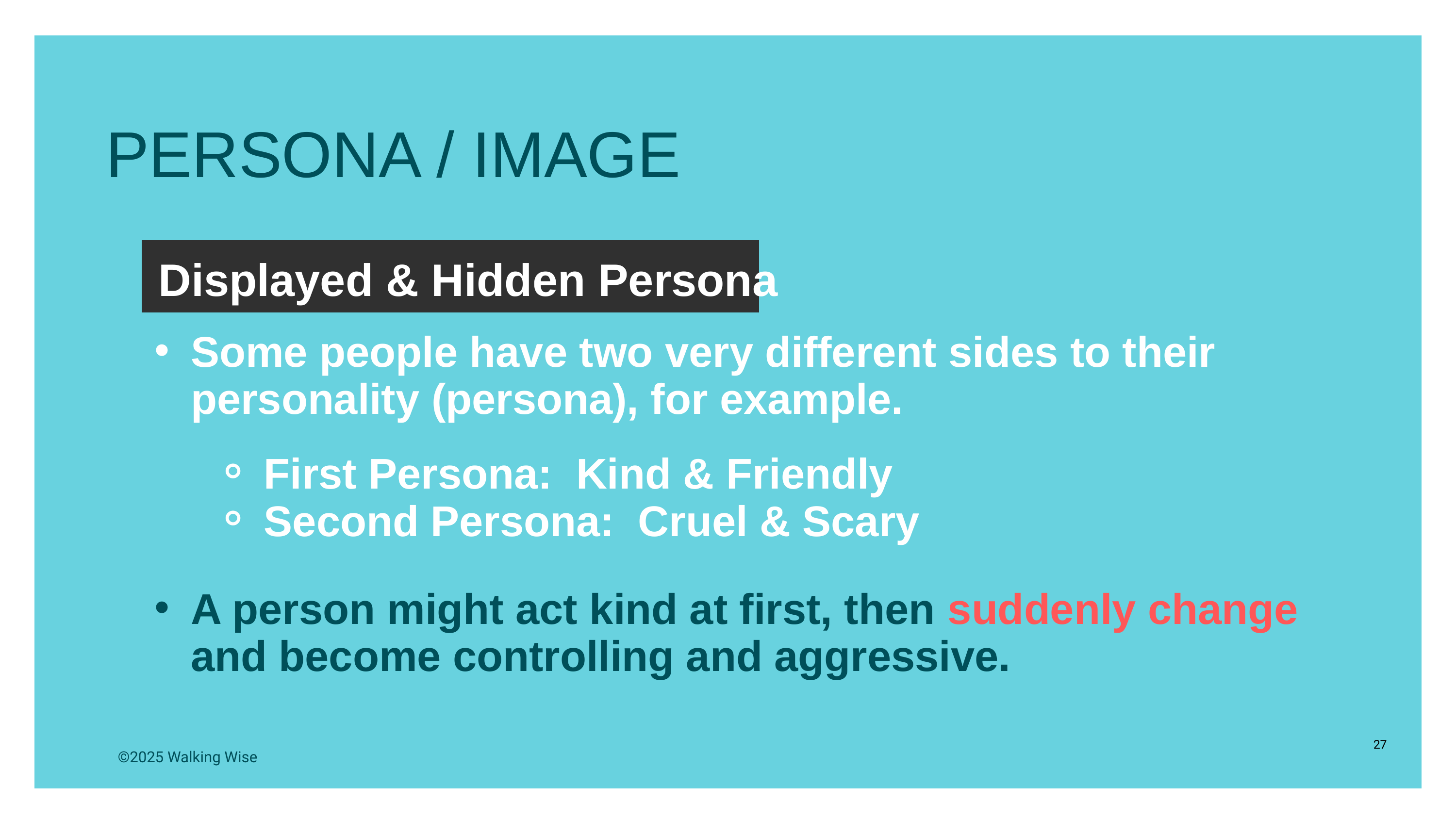

PERSONA / IMAGE

Displayed & Hidden Persona
Some people have two very different sides to their personality (persona), for example.

First Persona:  Kind & Friendly
Second Persona:  Cruel & Scary

A person might act kind at first, then suddenly change and become controlling and aggressive.
27
©2025 Walking Wise